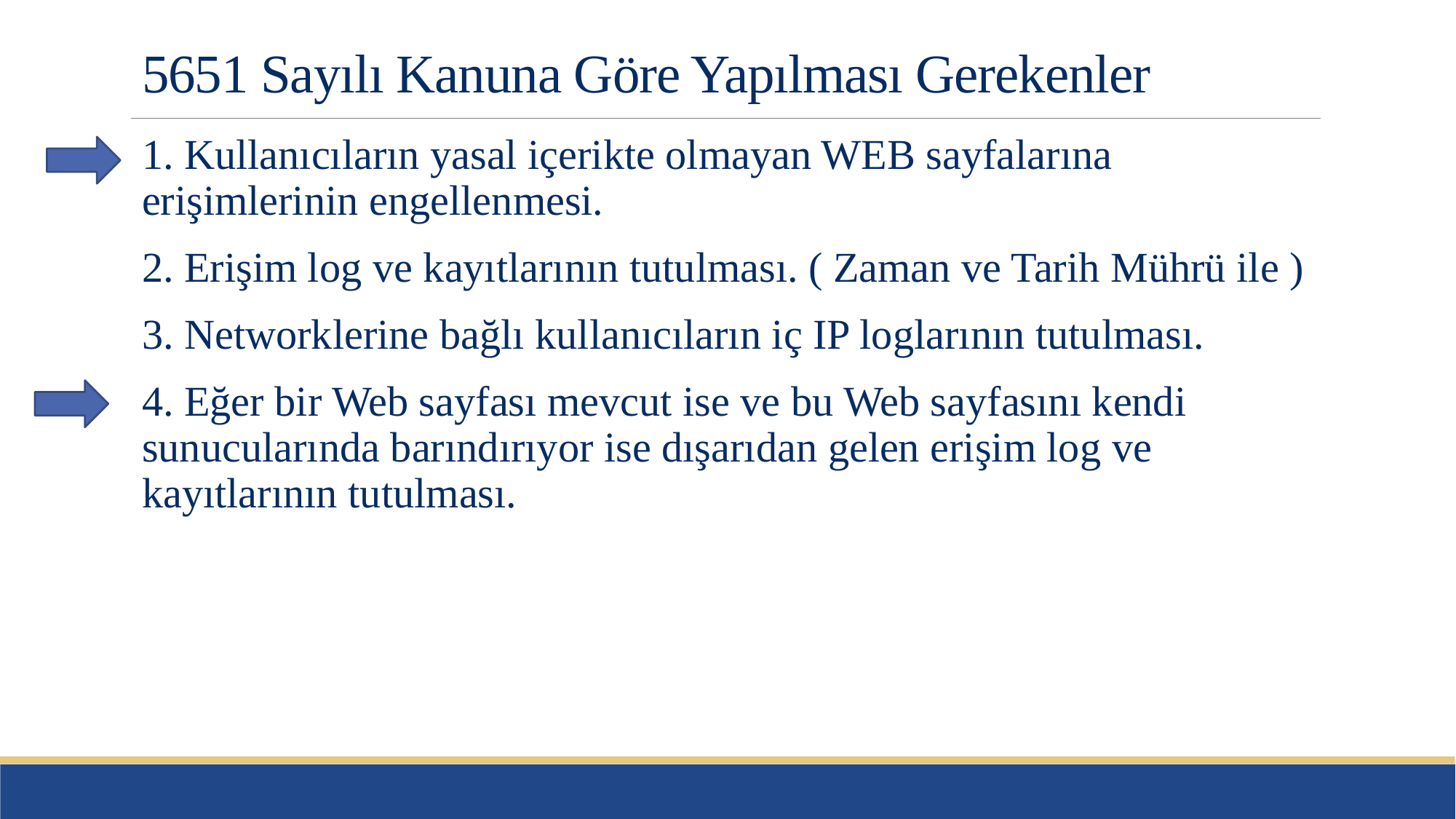

# 5651 Sayılı Kanuna Göre Yapılması Gerekenler
1. Kullanıcıların yasal içerikte olmayan WEB sayfalarına erişimlerinin engellenmesi.
2. Erişim log ve kayıtlarının tutulması. ( Zaman ve Tarih Mührü ile )
3. Networklerine bağlı kullanıcıların iç IP loglarının tutulması.
4. Eğer bir Web sayfası mevcut ise ve bu Web sayfasını kendi sunucularında barındırıyor ise dışarıdan gelen erişim log ve kayıtlarının tutulması.